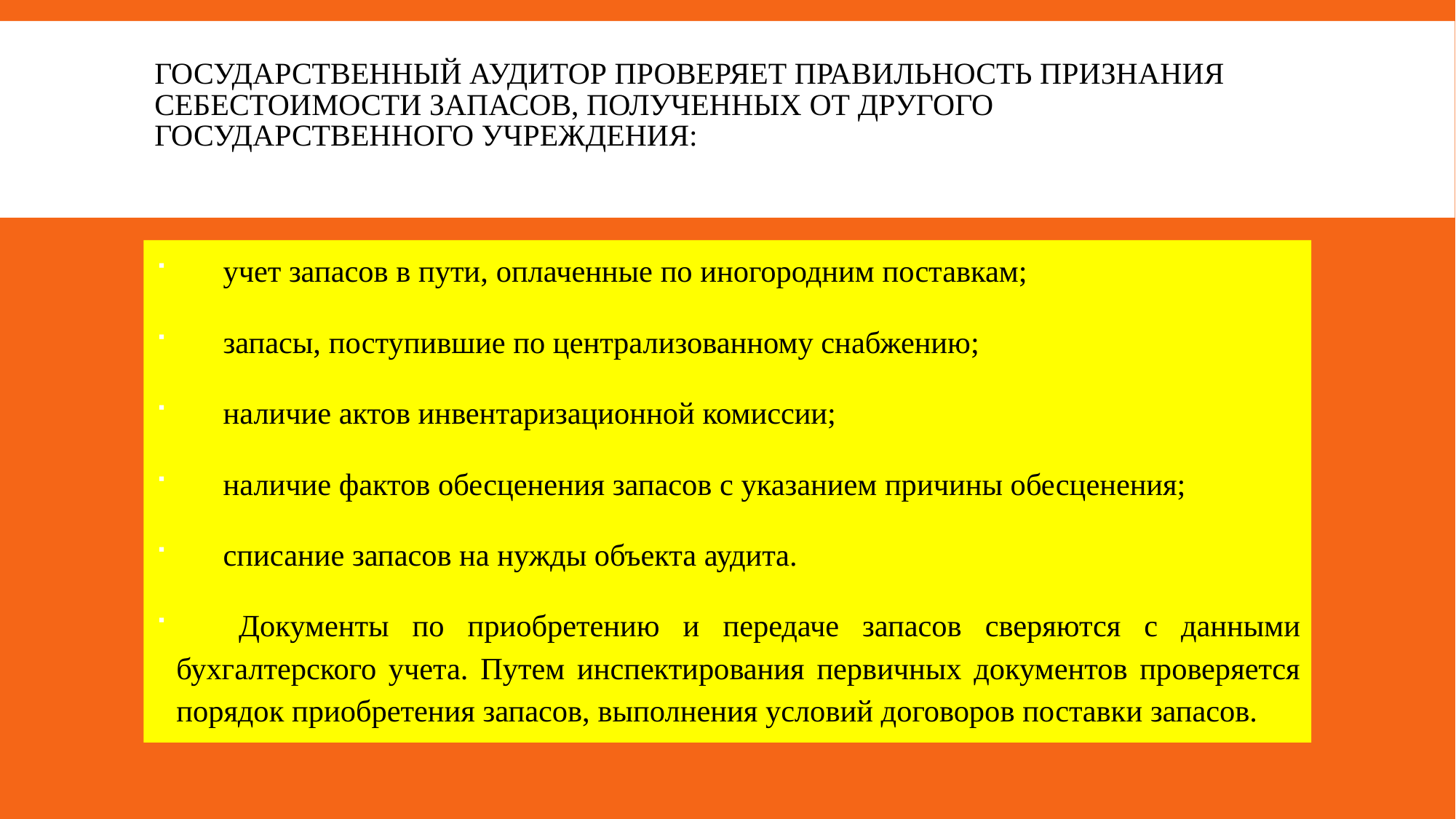

# Государственный аудитор проверяет правильность признания себестоимости запасов, полученных от другого государственного учреждения:
      учет запасов в пути, оплаченные по иногородним поставкам;
      запасы, поступившие по централизованному снабжению;
      наличие актов инвентаризационной комиссии;
      наличие фактов обесценения запасов с указанием причины обесценения;
      списание запасов на нужды объекта аудита.
      Документы по приобретению и передаче запасов сверяются с данными бухгалтерского учета. Путем инспектирования первичных документов проверяется порядок приобретения запасов, выполнения условий договоров поставки запасов.